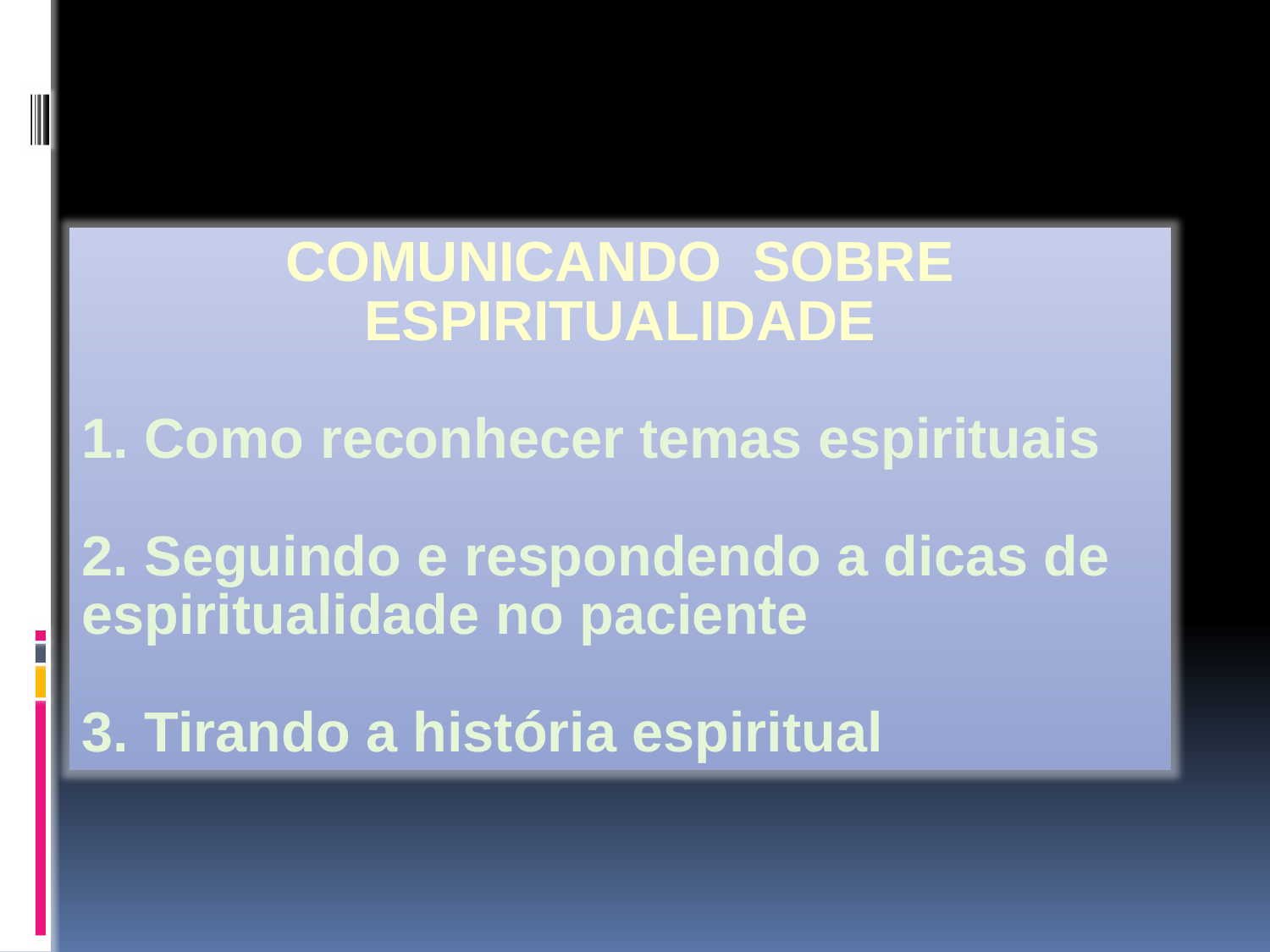

COMUNICANDO  SOBRE ESPIRITUALIDADE

1. Como reconhecer temas espirituais

2. Seguindo e respondendo a dicas de espiritualidade no paciente

3. Tirando a história espiritual